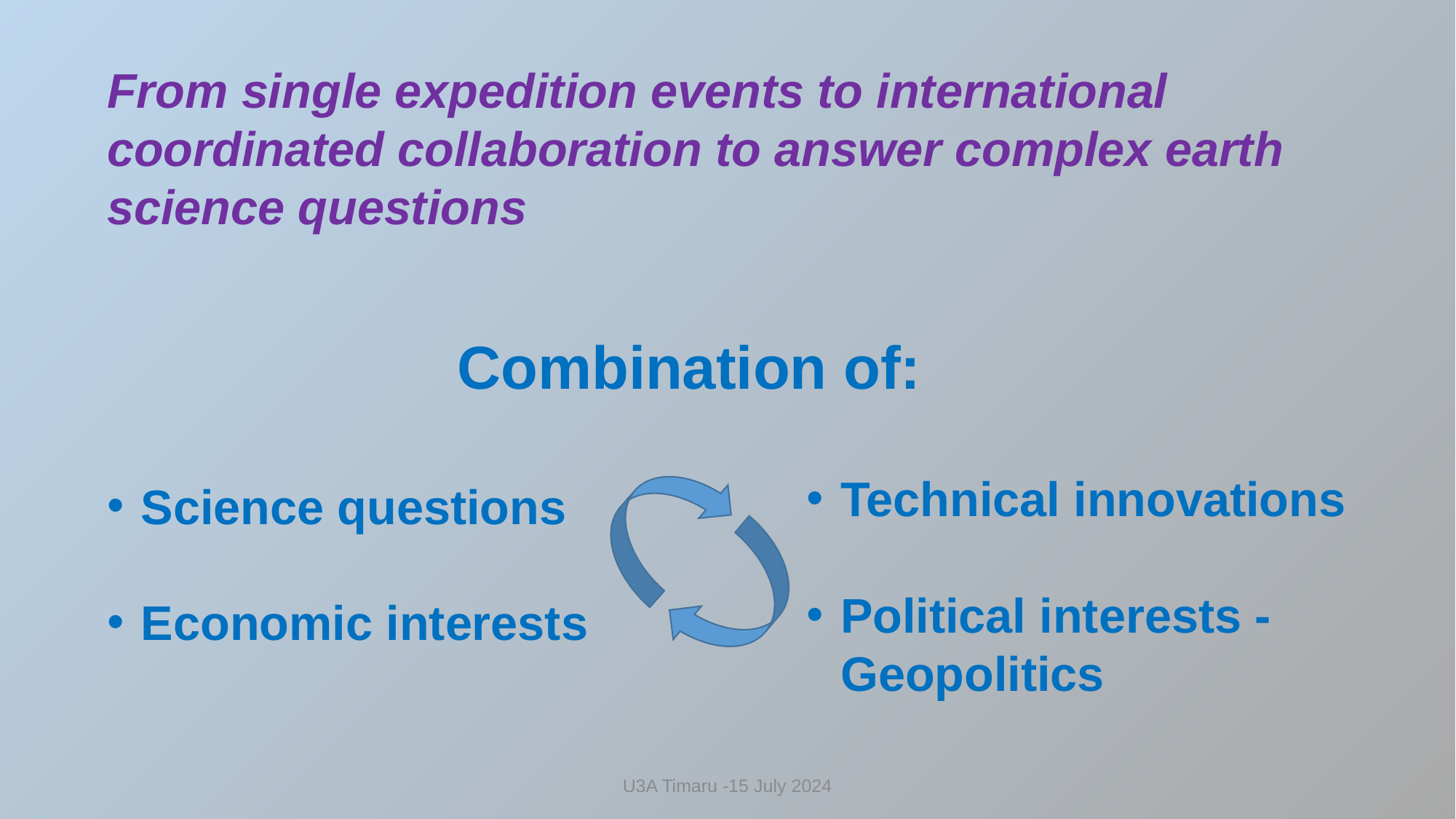

From single expedition events to international coordinated collaboration to answer complex earth science questions
Combination of:
Technical innovations

Political interests - Geopolitics
Science questions

Economic interests

U3A Timaru -15 July 2024